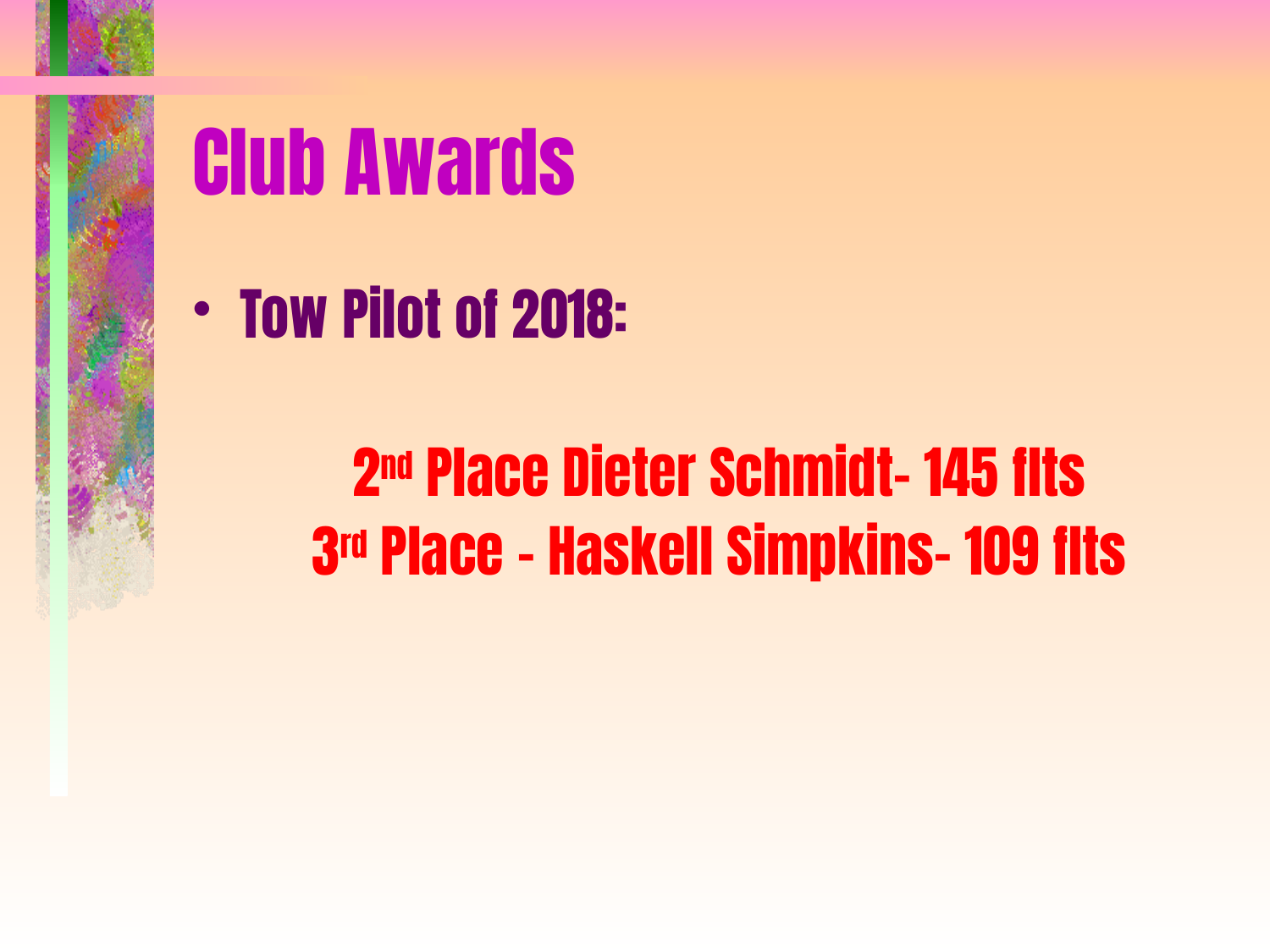

# Club Awards
Tow Pilot of 2018:

2nd Place Dieter Schmidt– 145 flts
3rd Place – Haskell Simpkins– 109 flts